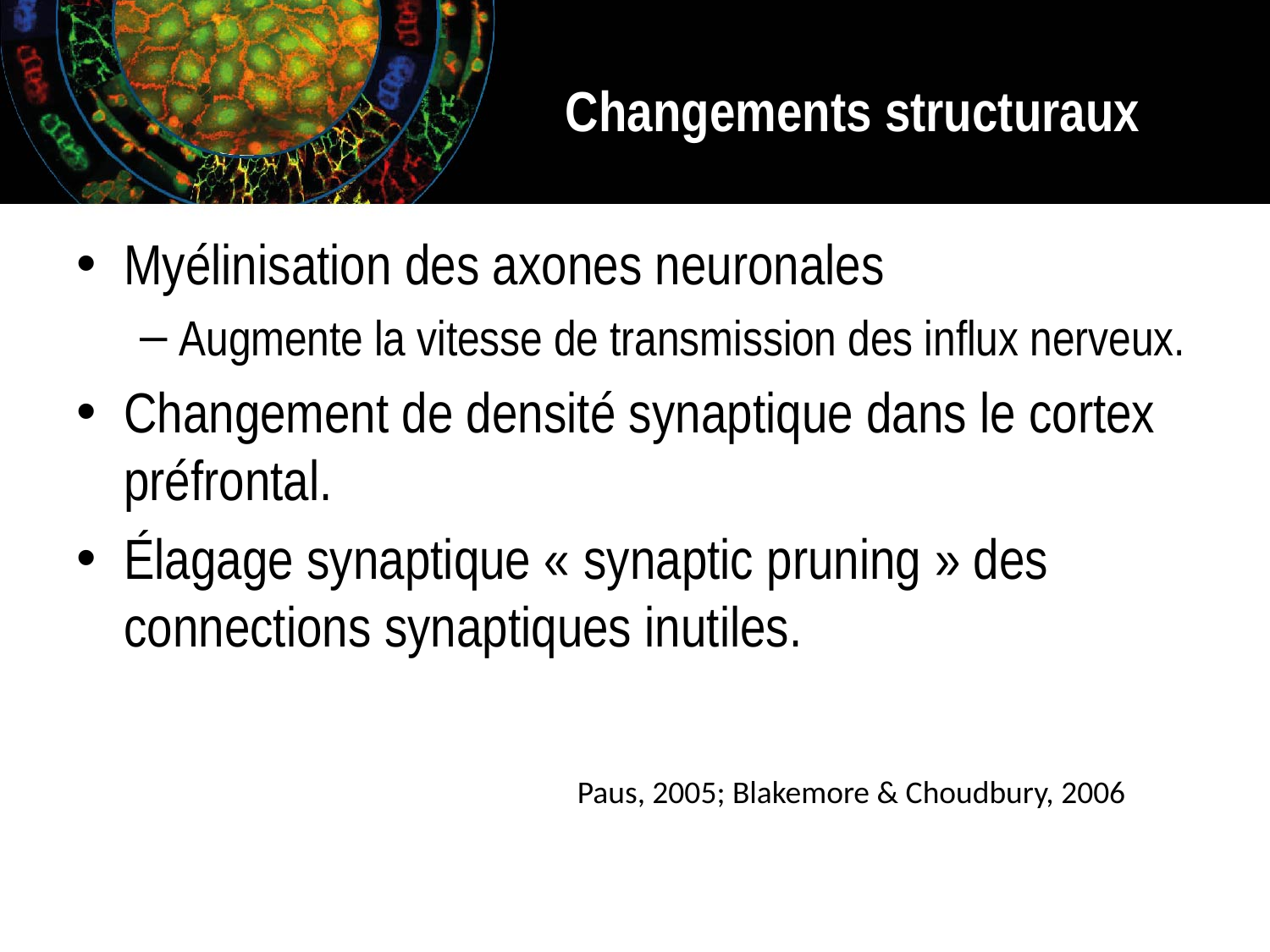

# Changements structuraux
Myélinisation des axones neuronales
Augmente la vitesse de transmission des influx nerveux.
Changement de densité synaptique dans le cortex préfrontal.
Élagage synaptique « synaptic pruning » des connections synaptiques inutiles.

Paus, 2005; Blakemore & Choudbury, 2006